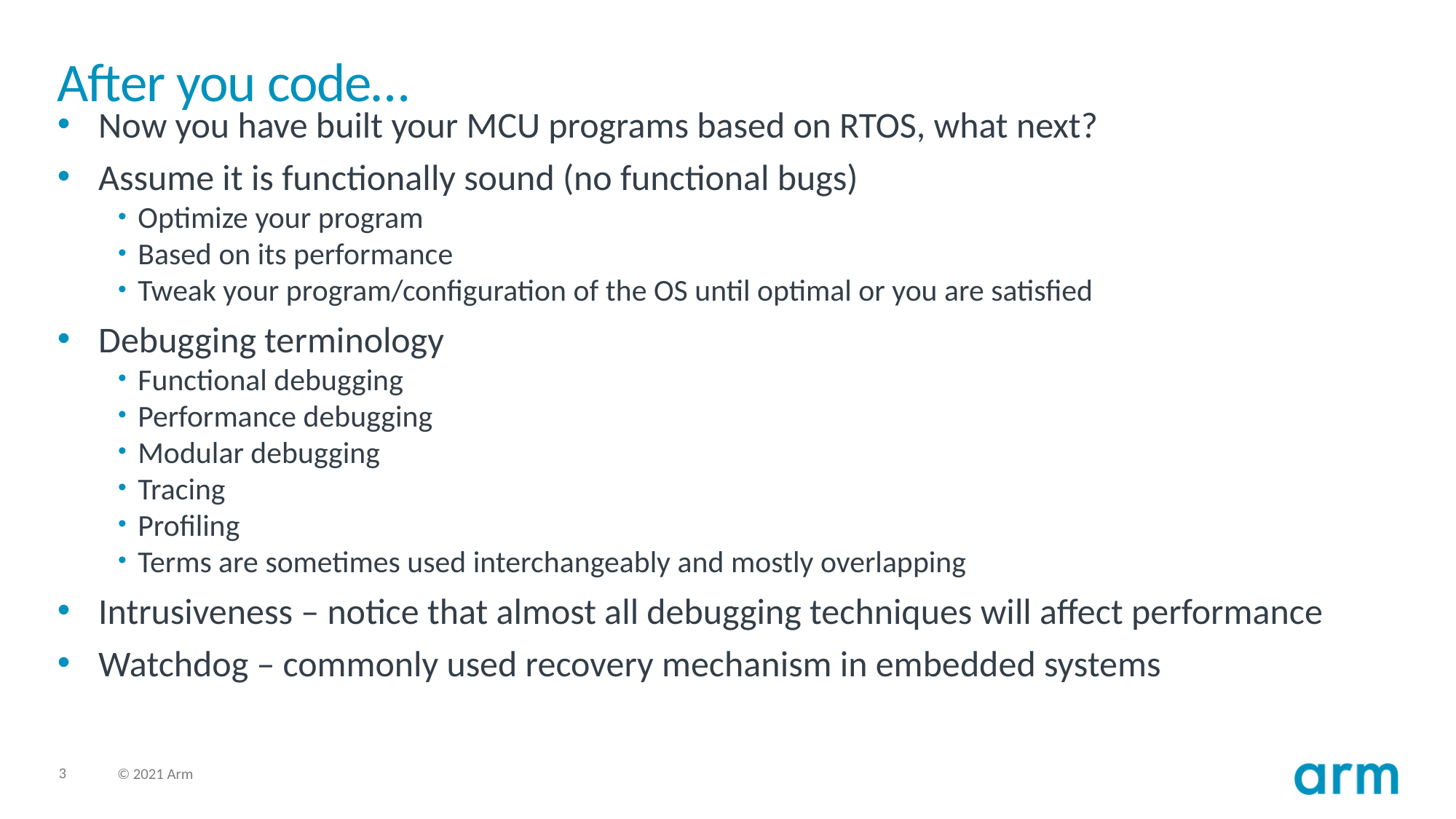

# After you code…
Now you have built your MCU programs based on RTOS, what next?
Assume it is functionally sound (no functional bugs)
Optimize your program
Based on its performance
Tweak your program/configuration of the OS until optimal or you are satisfied
Debugging terminology
Functional debugging
Performance debugging
Modular debugging
Tracing
Profiling
Terms are sometimes used interchangeably and mostly overlapping
Intrusiveness – notice that almost all debugging techniques will affect performance
Watchdog – commonly used recovery mechanism in embedded systems